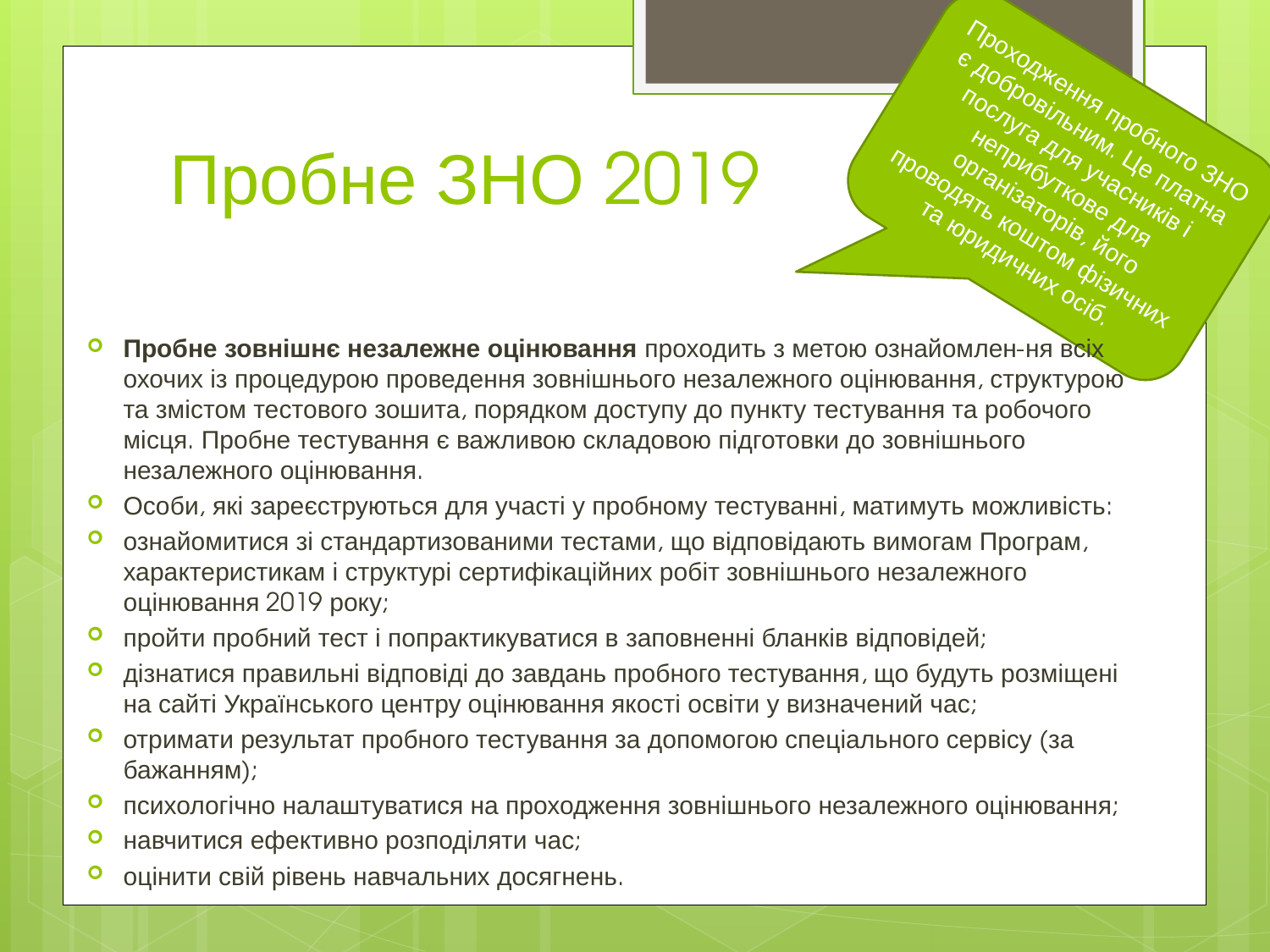

Проходження пробного ЗНО є добровільним. Це платна послуга для учасників і неприбуткове для організаторів, його проводять коштом фізичних та юридичних осіб.
# Пробне ЗНО 2019
Пробне зовнішнє незалежне оцінювання проходить з метою ознайомлен-ня всіх охочих із процедурою проведення зовнішнього незалежного оцінювання, структурою та змістом тестового зошита, порядком доступу до пункту тестування та робочого місця. Пробне тестування є важливою складовою підготовки до зовнішнього незалежного оцінювання.
Особи, які зареєструються для участі у пробному тестуванні, матимуть можливість:
ознайомитися зі стандартизованими тестами, що відповідають вимогам Програм, характеристикам і структурі сертифікаційних робіт зовнішнього незалежного оцінювання 2019 року;
пройти пробний тест і попрактикуватися в заповненні бланків відповідей;
дізнатися правильні відповіді до завдань пробного тестування, що будуть розміщені на сайті Українського центру оцінювання якості освіти у визначений час;
отримати результат пробного тестування за допомогою спеціального сервісу (за бажанням);
психологічно налаштуватися на проходження зовнішнього незалежного оцінювання;
навчитися ефективно розподіляти час;
оцінити свій рівень навчальних досягнень.